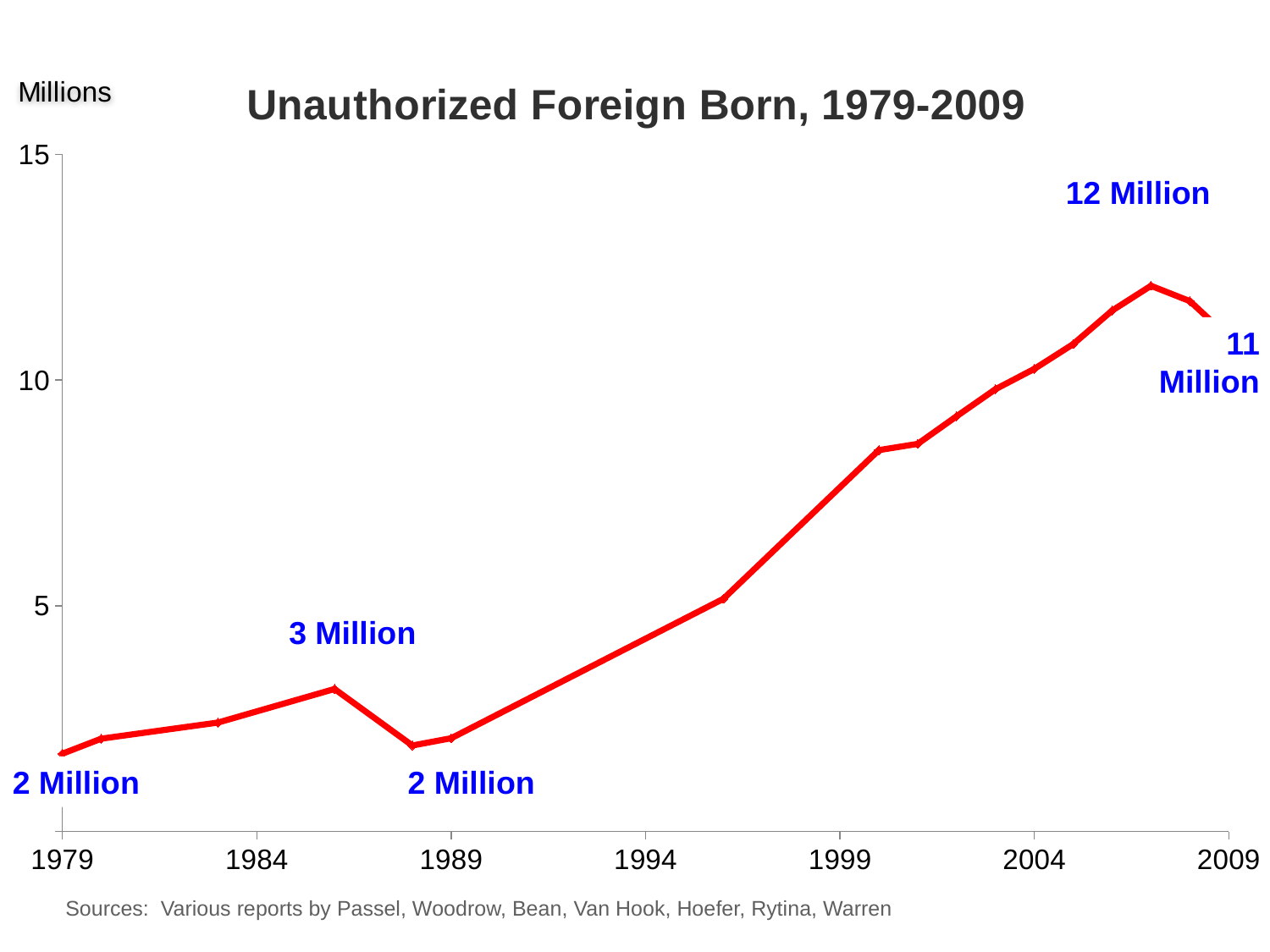

### Chart: Unauthorized Foreign Born, 1979-2009

| Category | Total |
|---|---|
12 Million
11 Million
3 Million
2 Million
2 Million
Sources:  Various reports by Passel, Woodrow, Bean, Van Hook, Hoefer, Rytina, Warren